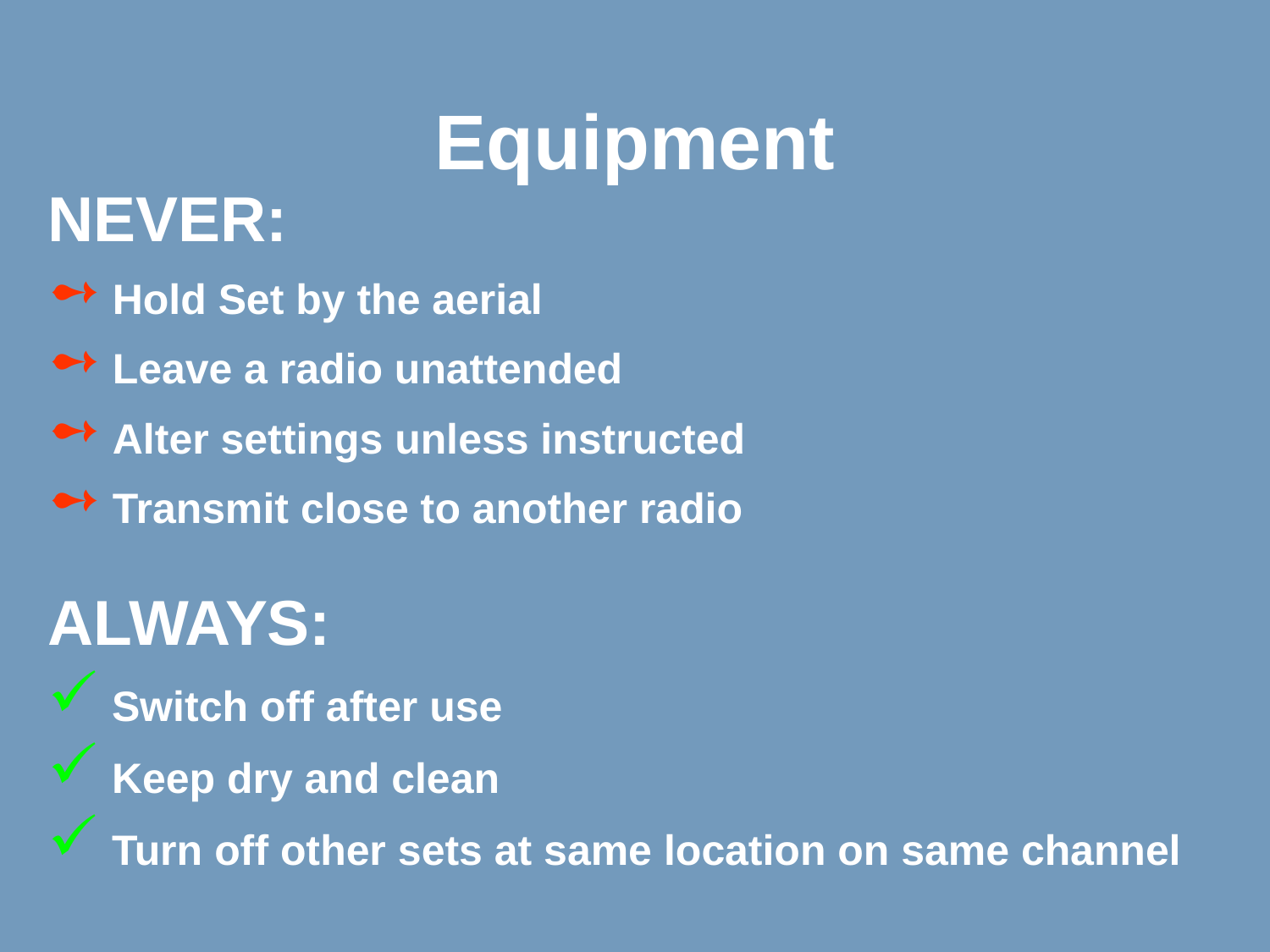

Equipment
NEVER:

 Hold Set by the aerial

 Leave a radio unattended

 Alter settings unless instructed

 Transmit close to another radio
ALWAYS:

 Switch off after use

 Keep dry and clean

 Turn off other sets at same location on same channel